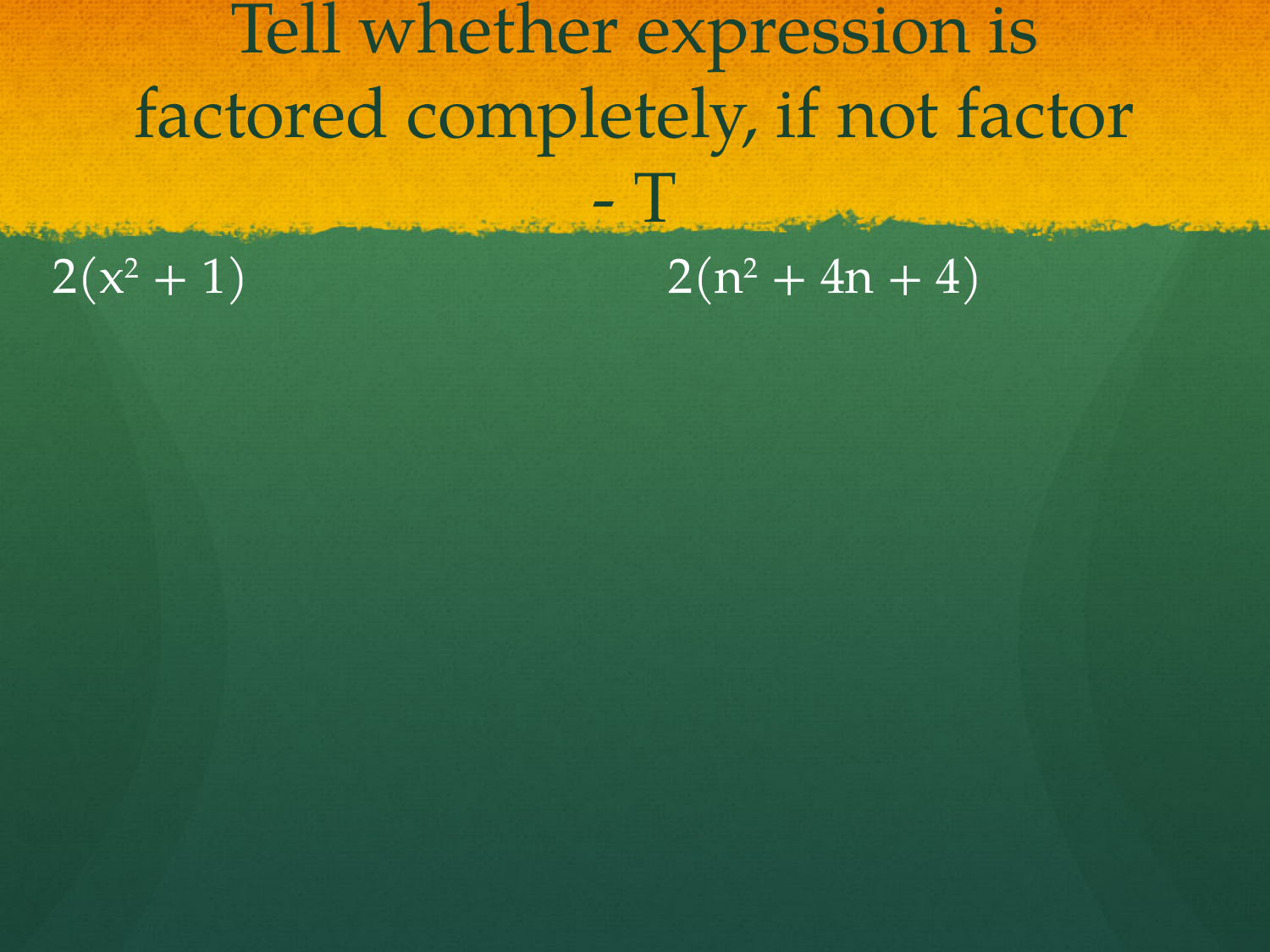

# Tell whether expression is factored completely, if not factor - T
2(n2 + 4n + 4)
2(x2 + 1)